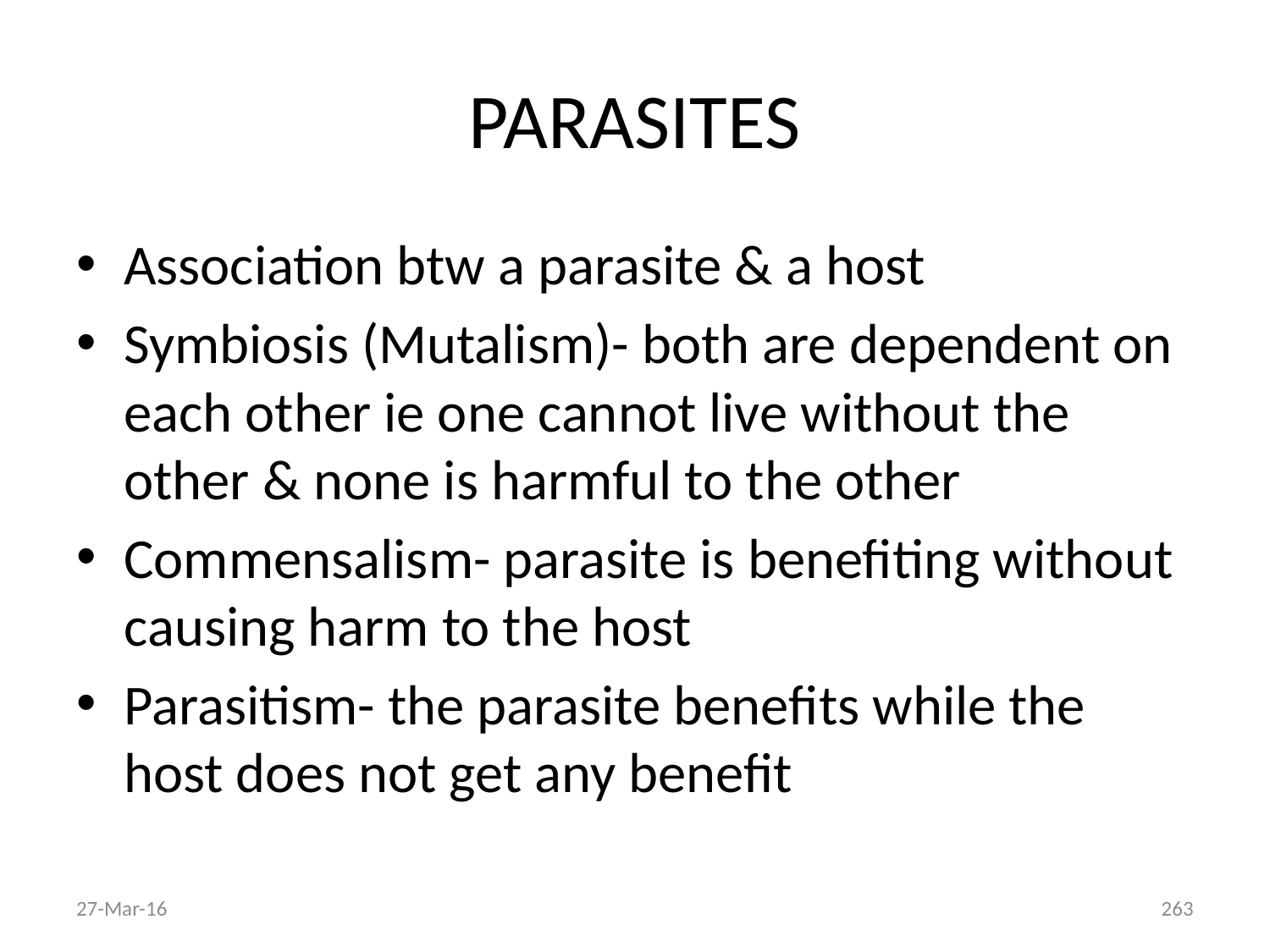

# PARASITES
Association btw a parasite & a host
Symbiosis (Mutalism)- both are dependent on each other ie one cannot live without the other & none is harmful to the other
Commensalism- parasite is benefiting without causing harm to the host
Parasitism- the parasite benefits while the host does not get any benefit

27-Mar-16
263